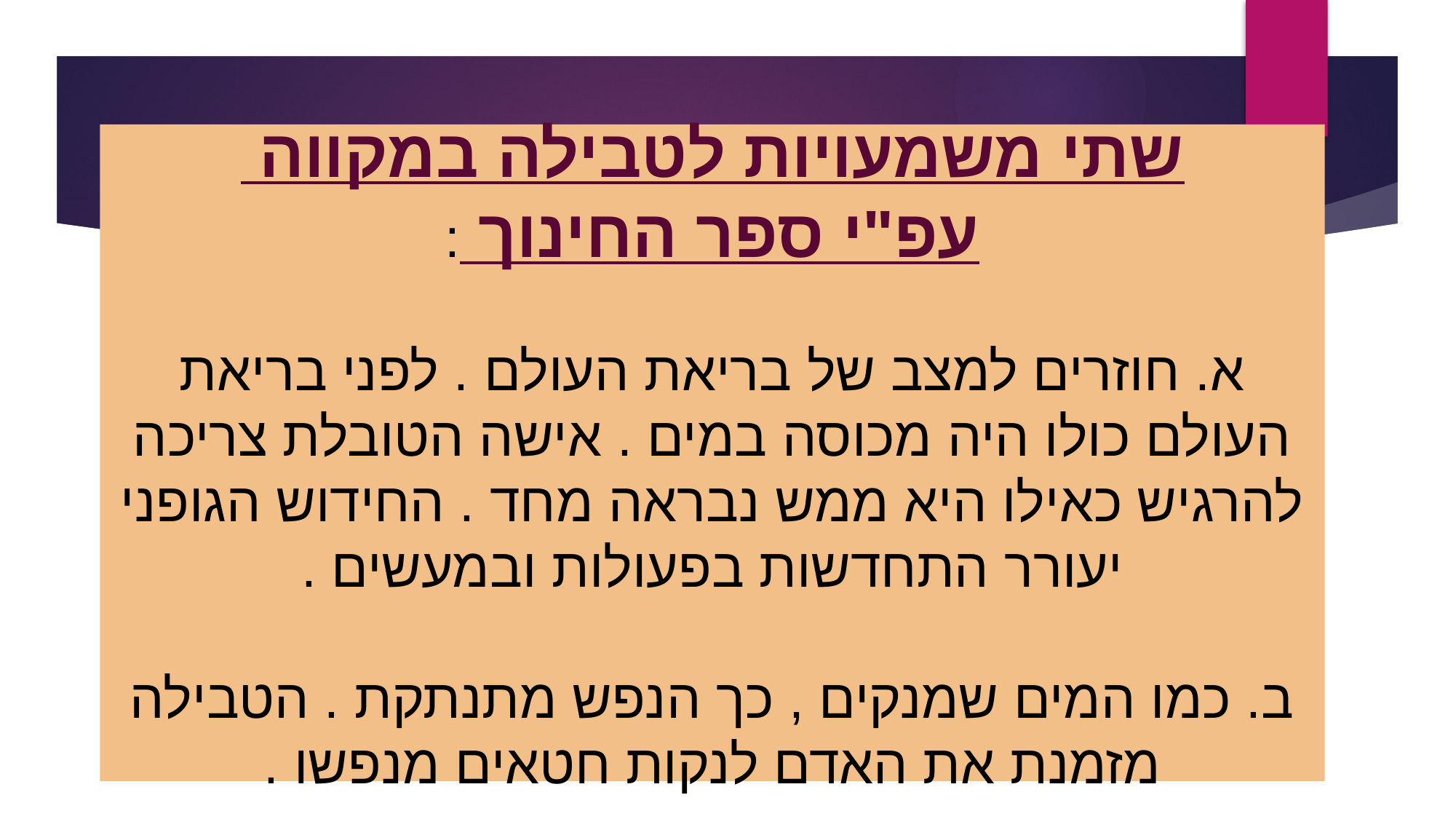

# שתי משמעויות לטבילה במקווה עפ"י ספר החינוך : א. חוזרים למצב של בריאת העולם . לפני בריאת העולם כולו היה מכוסה במים . אישה הטובלת צריכה להרגיש כאילו היא ממש נבראה מחד . החידוש הגופני יעורר התחדשות בפעולות ובמעשים . ב. כמו המים שמנקים , כך הנפש מתנתקת . הטבילה מזמנת את האדם לנקות חטאים מנפשו .